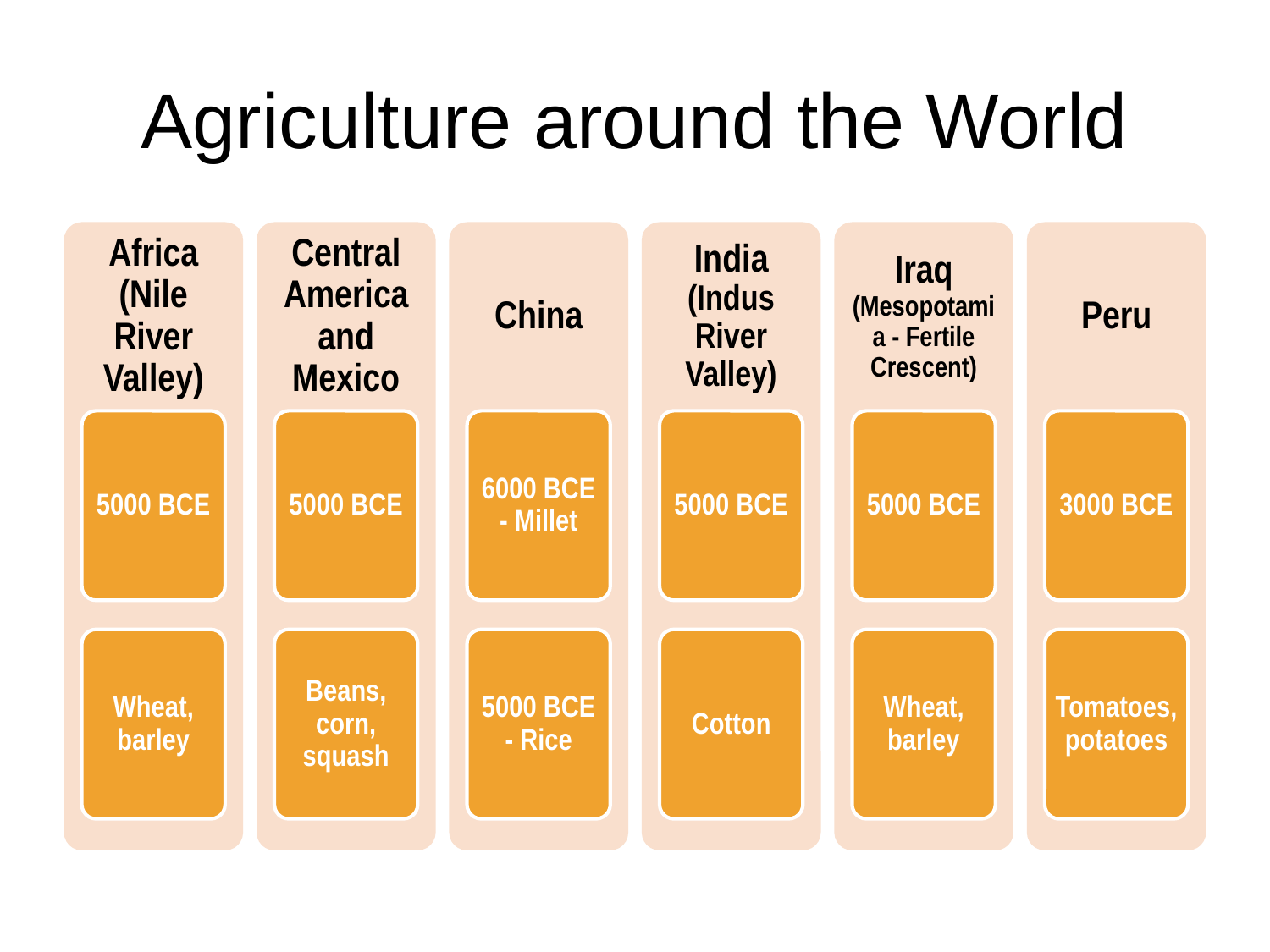

# Agriculture around the World
Africa (Nile River Valley)
5000 BCE
Wheat, barley
Central America and Mexico
5000 BCE
Beans, corn, squash
China
6000 BCE - Millet
5000 BCE - Rice
India (Indus River Valley)
5000 BCE
Cotton
Iraq (Mesopotamia - Fertile Crescent)
5000 BCE
Wheat, barley
Peru
3000 BCE
Tomatoes, potatoes